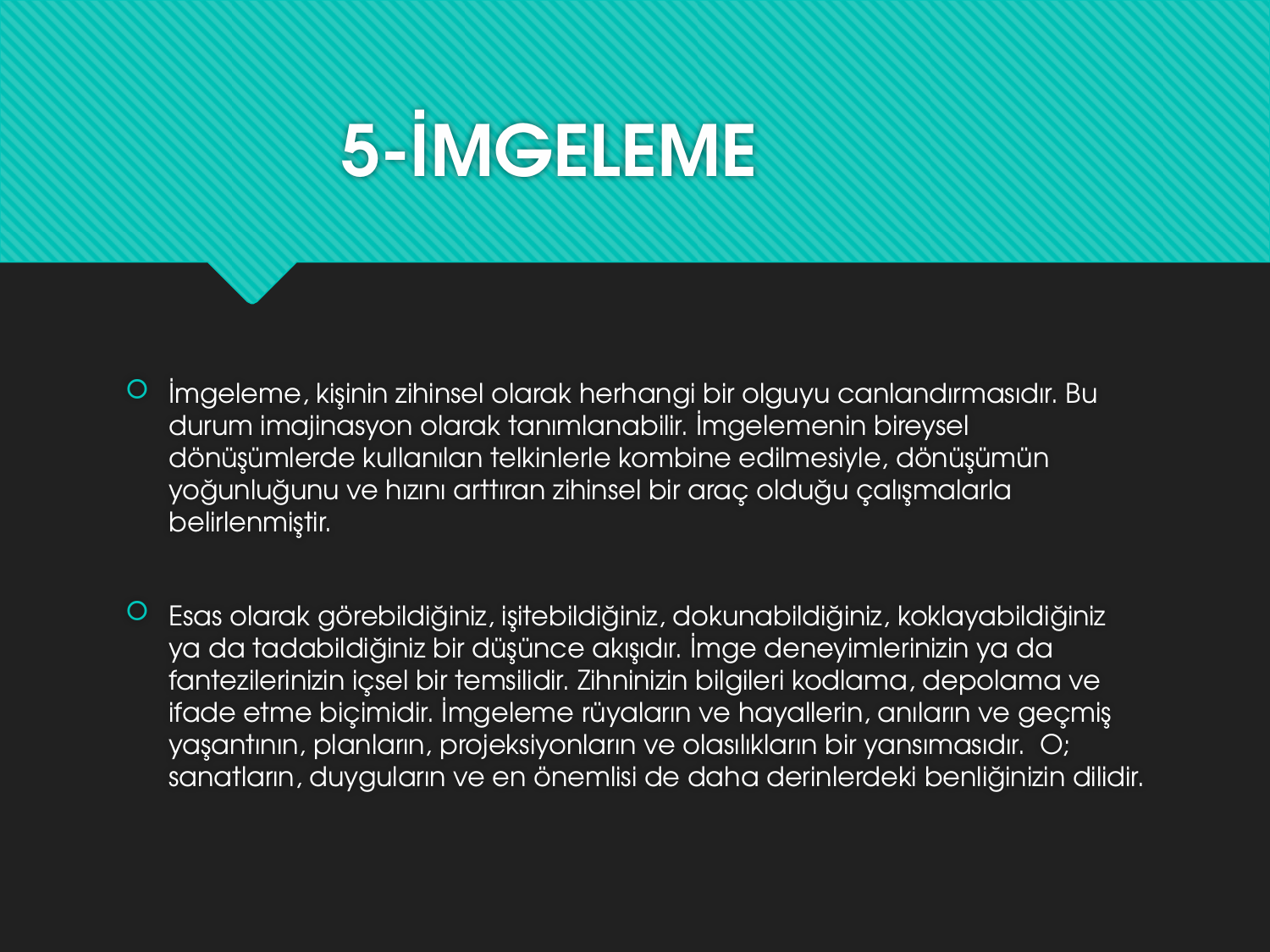

# 5-İMGELEME

İmgeleme, kişinin zihinsel olarak herhangi bir olguyu canlandırmasıdır. Bu durum imajinasyon olarak tanımlanabilir. İmgelemenin bireysel dönüşümlerde kullanılan telkinlerle kombine edilmesiyle, dönüşümün yoğunluğunu ve hızını arttıran zihinsel bir araç olduğu çalışmalarla belirlenmiştir.

Esas olarak görebildiğiniz, işitebildiğiniz, dokunabildiğiniz, koklayabildiğiniz ya da tadabildiğiniz bir düşünce akışıdır. İmge deneyimlerinizin ya da fantezilerinizin içsel bir temsilidir. Zihninizin bilgileri kodlama, depolama ve ifade etme biçimidir. İmgeleme rüyaların ve hayallerin, anıların ve geçmiş yaşantının, planların, projeksiyonların ve olasılıkların bir yansımasıdır.  O; sanatların, duyguların ve en önemlisi de daha derinlerdeki benliğinizin dilidir.